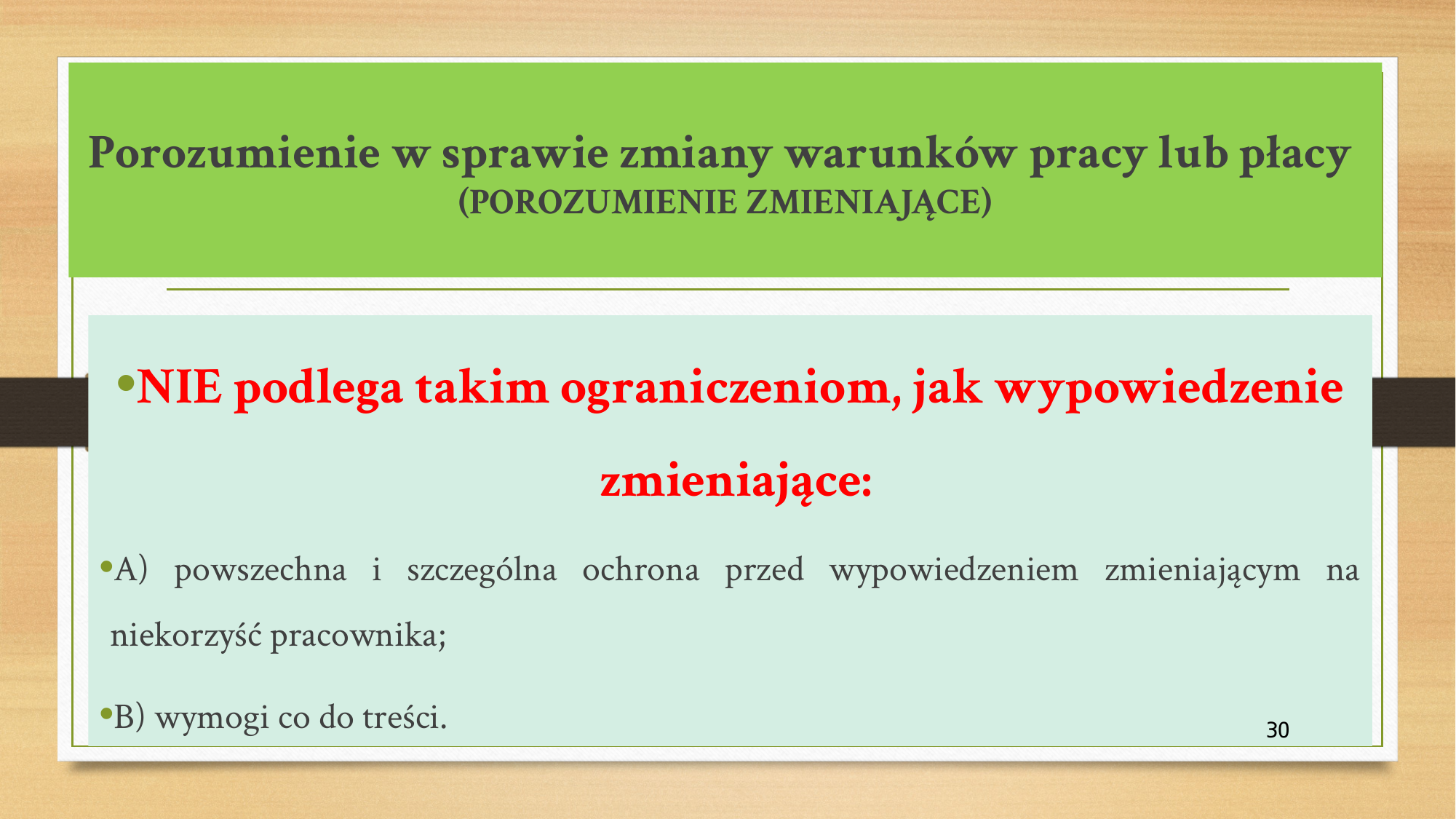

# Porozumienie w sprawie zmiany warunków pracy lub płacy (POROZUMIENIE ZMIENIAJĄCE)
NIE podlega takim ograniczeniom, jak wypowiedzenie zmieniające:
A) powszechna i szczególna ochrona przed wypowiedzeniem zmieniającym na niekorzyść pracownika;
B) wymogi co do treści.
30